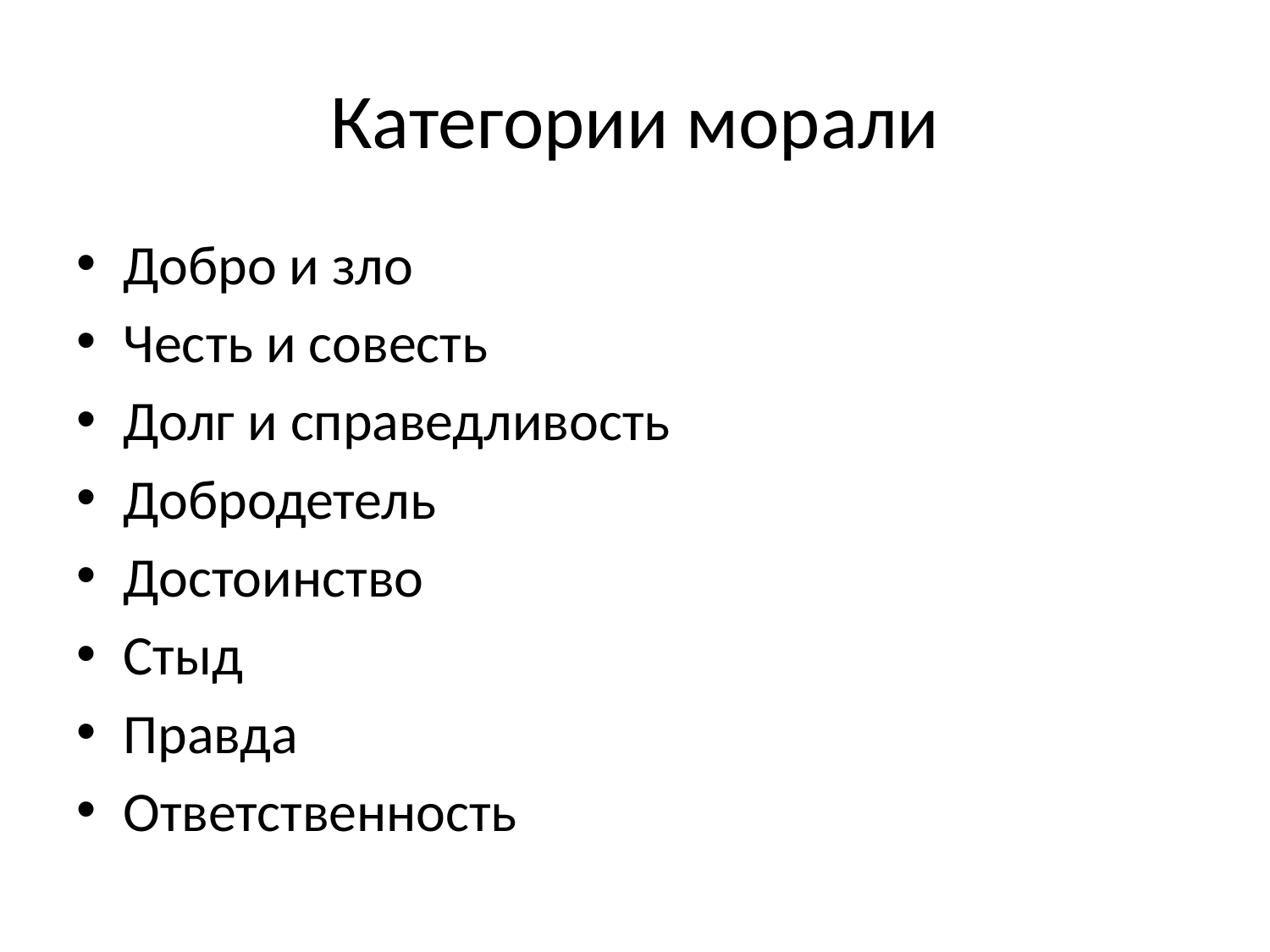

# Категории морали
Добро и зло
Честь и совесть
Долг и справедливость
Добродетель
Достоинство
Стыд
Правда
Ответственность